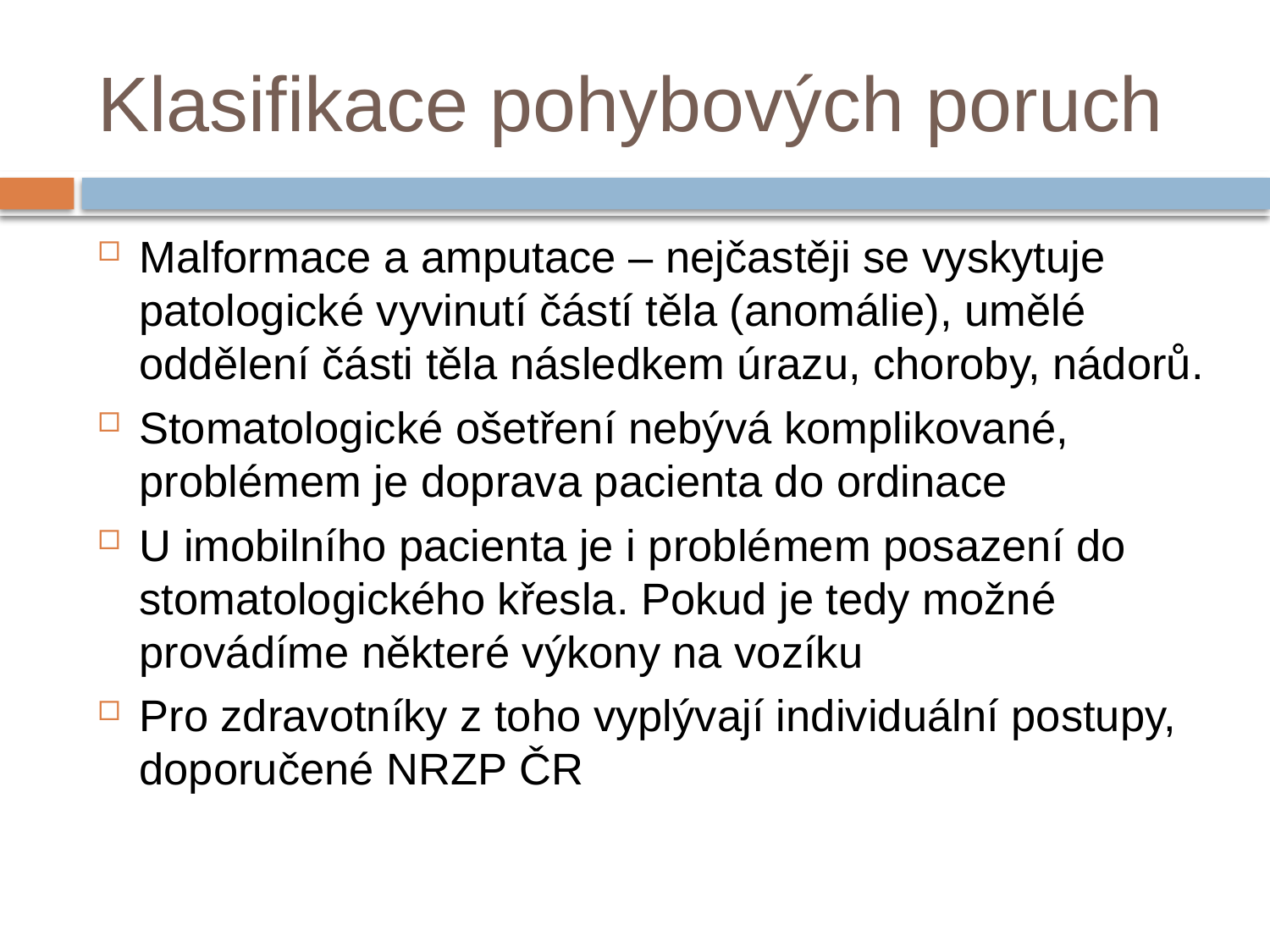

# Klasifikace pohybových poruch
Malformace a amputace – nejčastěji se vyskytuje patologické vyvinutí částí těla (anomálie), umělé oddělení části těla následkem úrazu, choroby, nádorů.
Stomatologické ošetření nebývá komplikované, problémem je doprava pacienta do ordinace
U imobilního pacienta je i problémem posazení do stomatologického křesla. Pokud je tedy možné provádíme některé výkony na vozíku
Pro zdravotníky z toho vyplývají individuální postupy, doporučené NRZP ČR